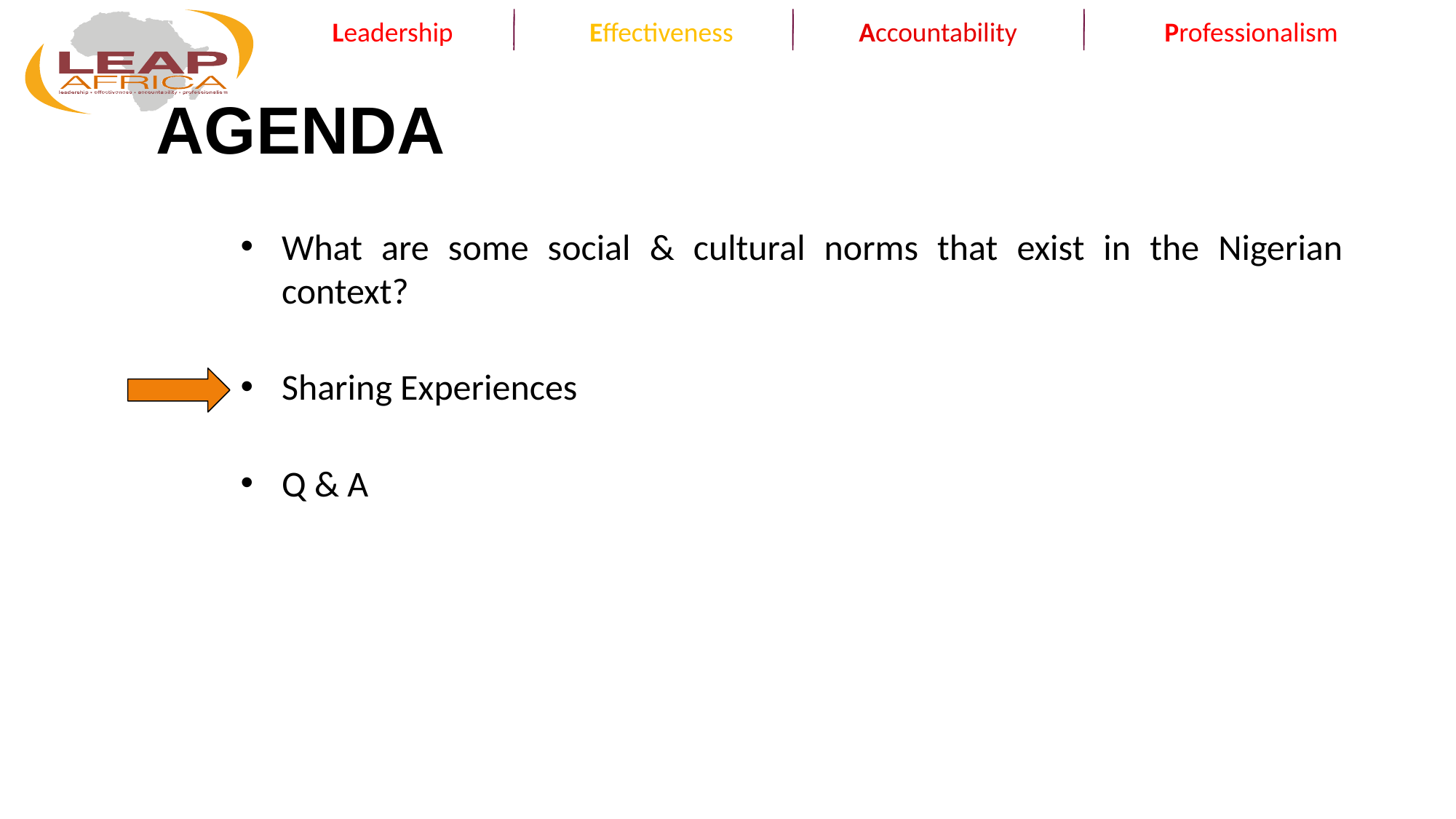

# AGENDA
What are some social & cultural norms that exist in the Nigerian context?

Sharing Experiences

Q & A